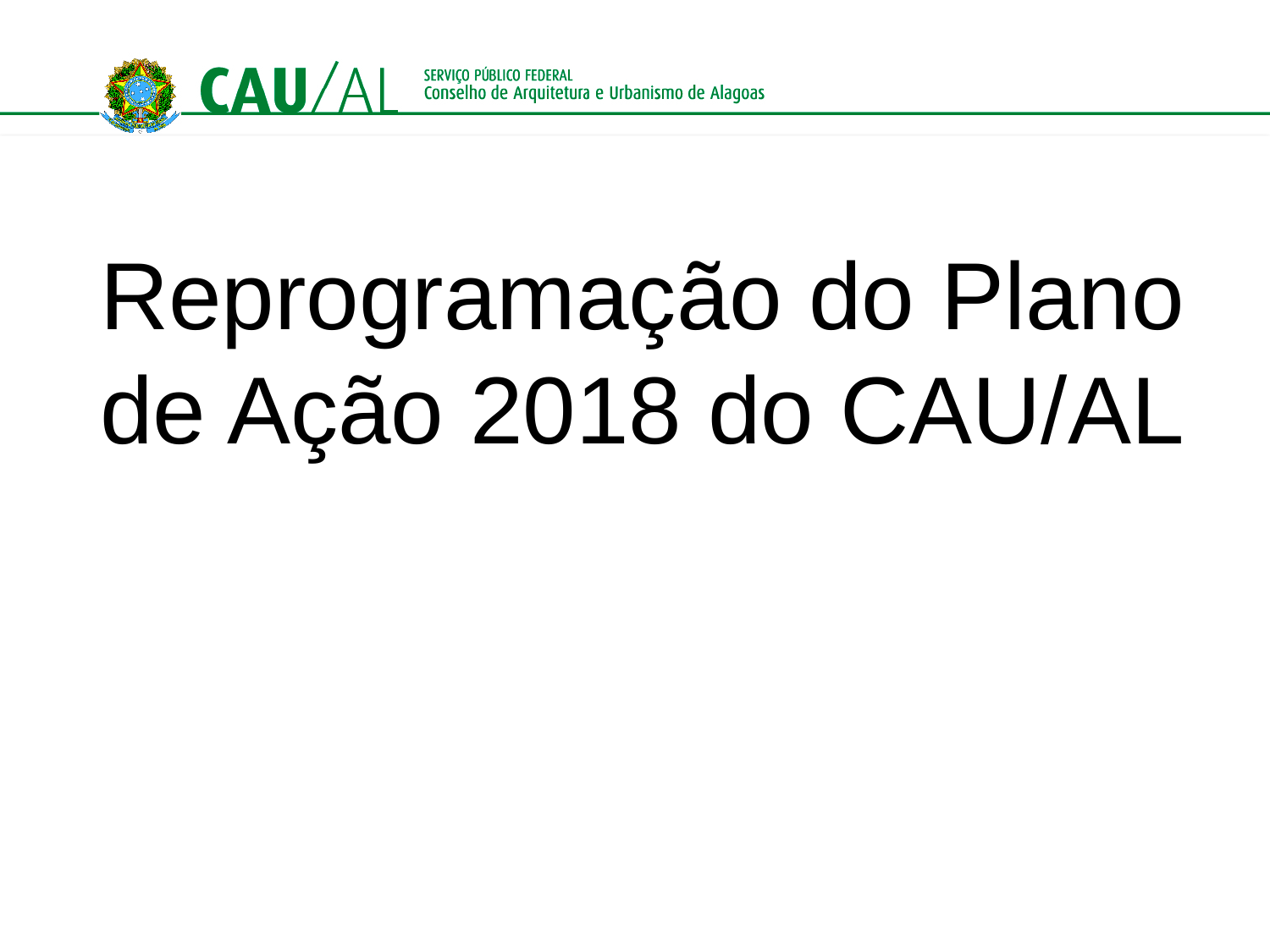

Reprogramação do Plano de Ação 2018 do CAU/AL